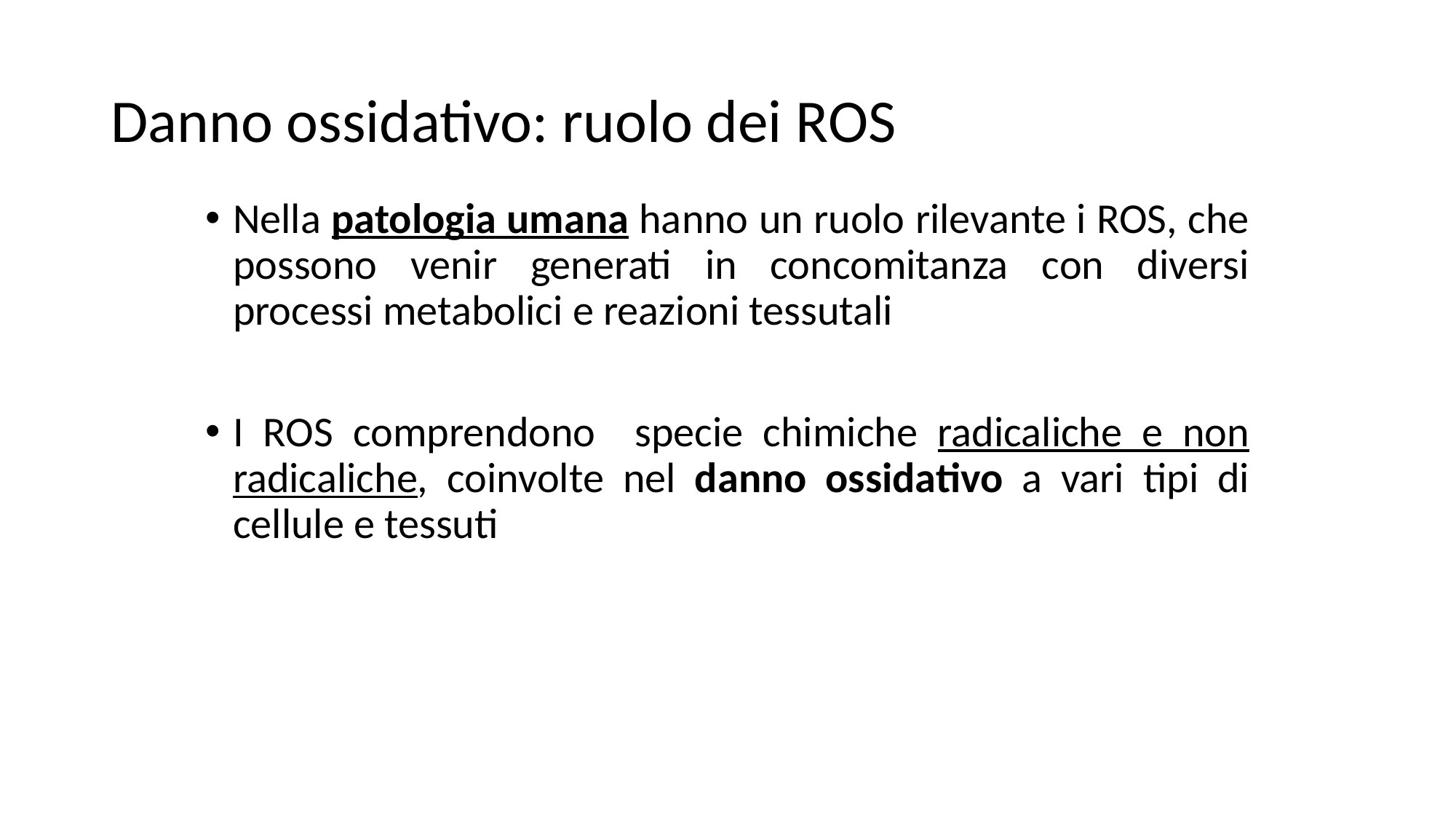

# Danno ossidativo: ruolo dei ROS
Nella patologia umana hanno un ruolo rilevante i ROS, che possono venir generati in concomitanza con diversi processi metabolici e reazioni tessutali

I ROS comprendono  specie chimiche radicaliche e non radicaliche, coinvolte nel danno ossidativo a vari tipi di cellule e tessuti